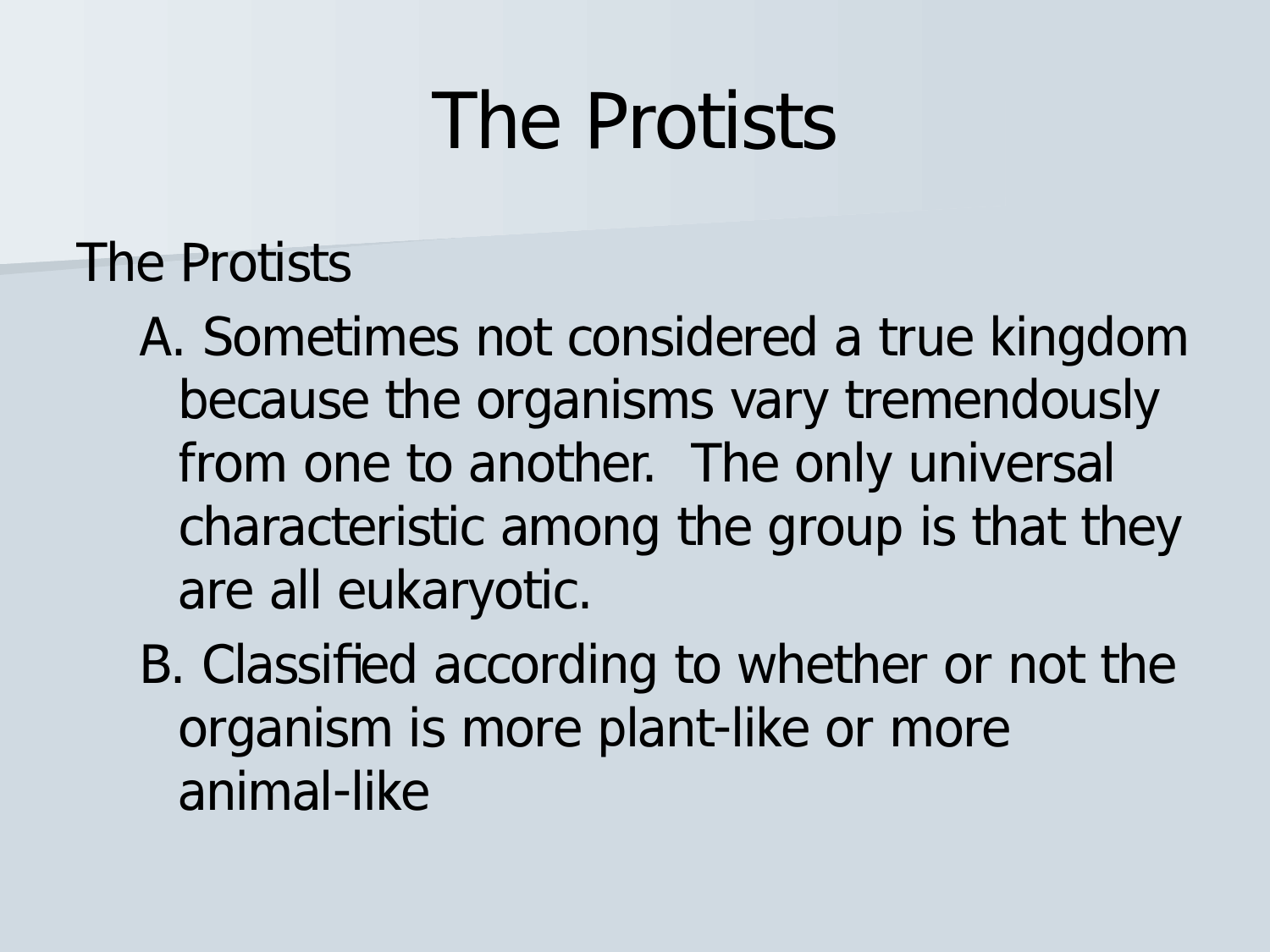

# The Protists
The Protists
A. Sometimes not considered a true kingdom because the organisms vary tremendously from one to another.  The only universal characteristic among the group is that they are all eukaryotic.
B. Classified according to whether or not the organism is more plant-like or more animal-like